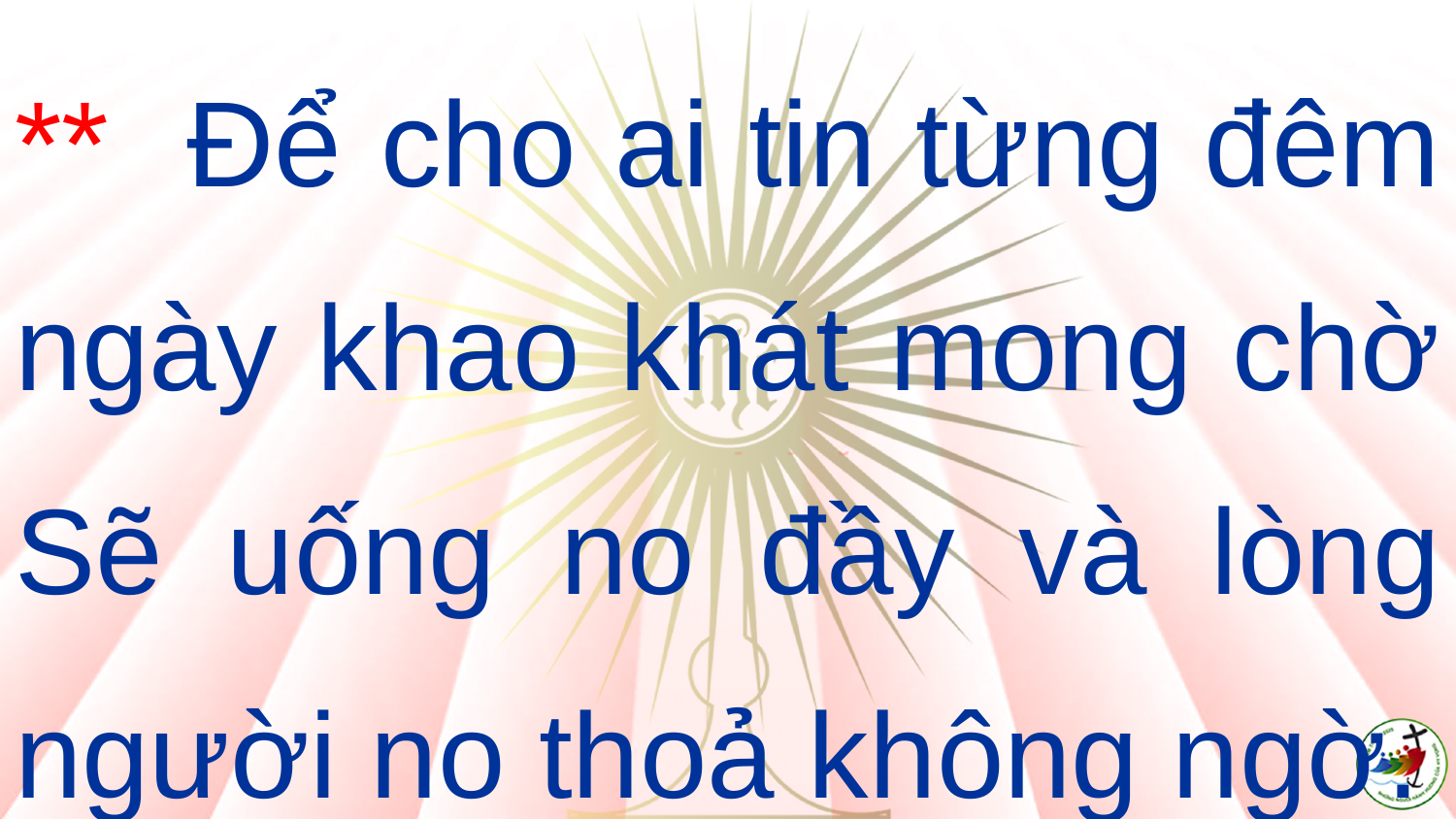

**  Để cho ai tin từng đêm ngày khao khát mong chờ Sẽ uống no đầy và lòng người no thoả không ngờ.